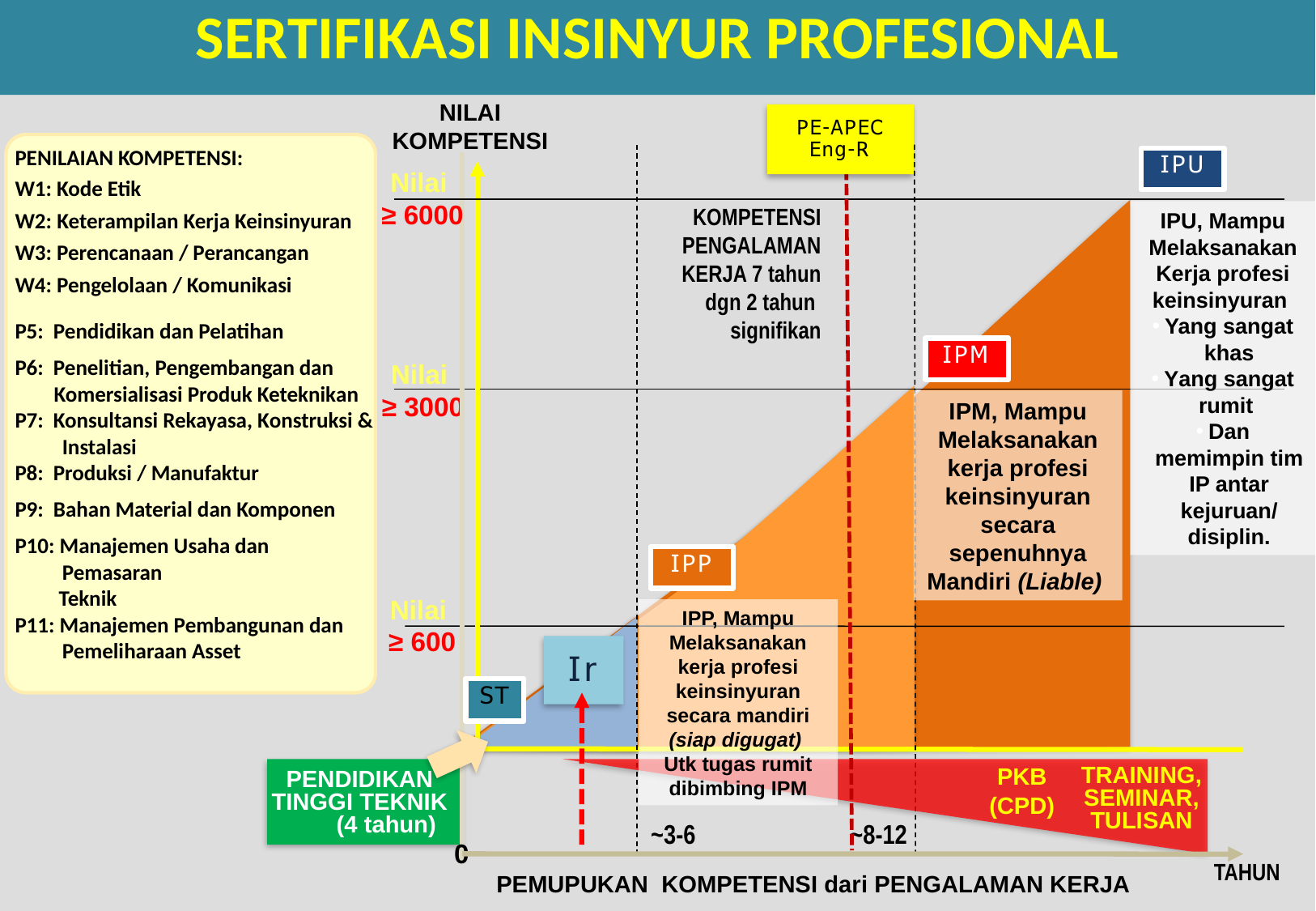

SERTIFIKASI INSINYUR PROFESIONAL

NILAI KOMPETENSI
PE-APEC Eng-R
KOMPETENSI PENGALAMAN KERJA 7 tahun
dgn 2 tahun
signifikan

PENILAIAN KOMPETENSI:
W1: Kode Etik
W2: Keterampilan Kerja Keinsinyuran
W3: Perencanaan / Perancangan
W4: Pengelolaan / Komunikasi

P5:  Pendidikan dan Pelatihan
P6:  Penelitian, Pengembangan dan
        Komersialisasi Produk Keteknikan
P7:  Konsultansi Rekayasa, Konstruksi & Instalasi
P8:  Produksi / Manufaktur
P9:  Bahan Material dan Komponen
P10: Manajemen Usaha dan Pemasaran
         Teknik
P11: Manajemen Pembangunan dan Pemeliharaan Asset
IPU
Nilai
≥ 6000
IPU, Mampu MelaksanakanKerja profesi keinsinyuran
Yang sangat khas
Yang sangat rumit
Dan memimpin tim IP antar kejuruan/ disiplin.

IPM
Nilai
≥ 3000

IPM, Mampu Melaksanakan kerja profesi keinsinyuran secara sepenuhnya Mandiri (Liable)
IPP
Nilai
≥ 600
IPP, Mampu Melaksanakan kerja profesi keinsinyuran secara mandiri (siap digugat)
Utk tugas rumit dibimbing IPM

Ir
ST

PKB
(CPD)
TRAINING, SEMINAR, TULISAN

PENDIDIKAN TINGGI TEKNIK         (4 tahun)
~3-6
~8-12
0
TAHUN
PEMUPUKAN  KOMPETENSI dari PENGALAMAN KERJA